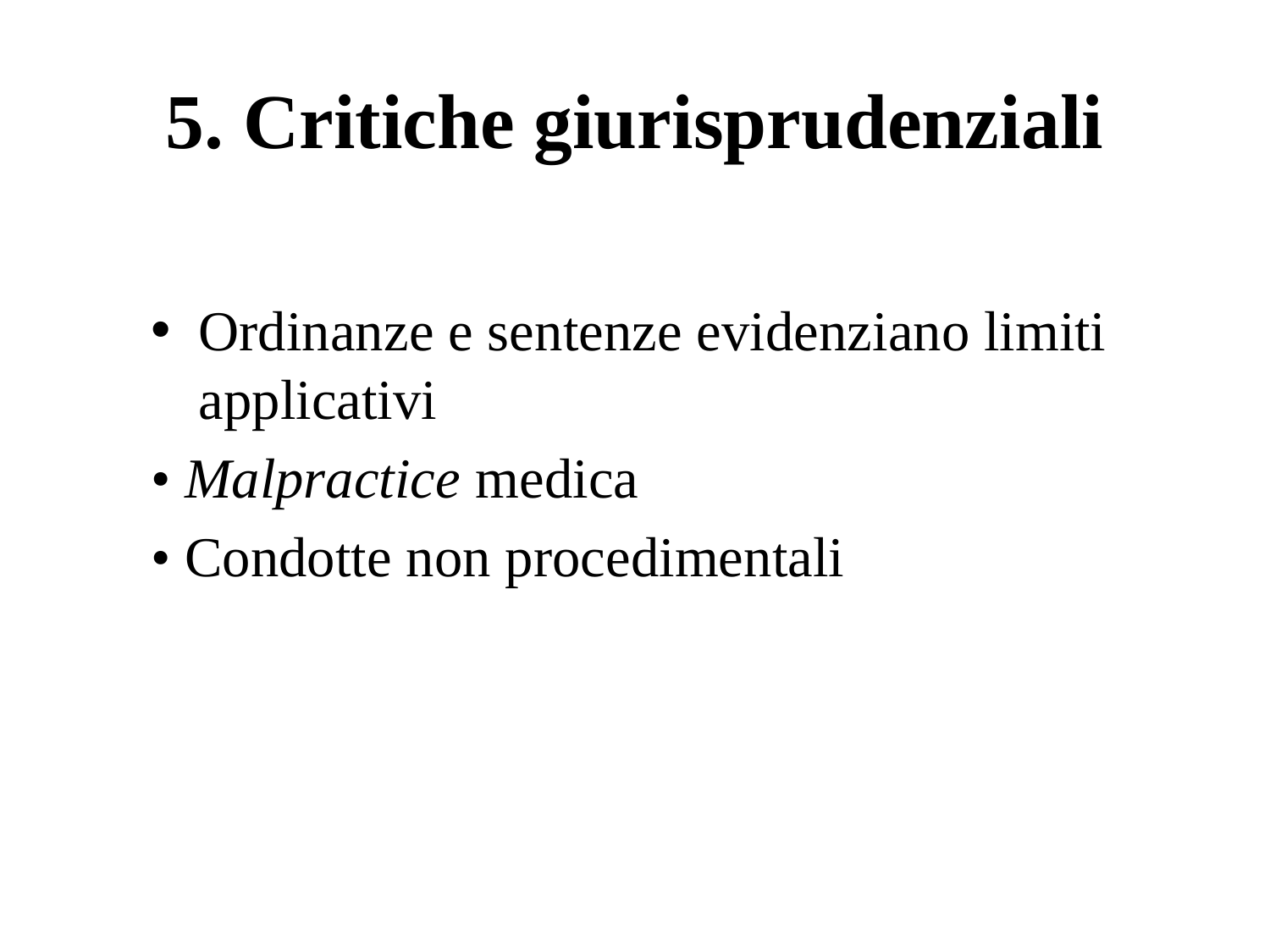

# 5. Critiche giurisprudenziali
Ordinanze e sentenze evidenziano limiti applicativi
• Malpractice medica
• Condotte non procedimentali